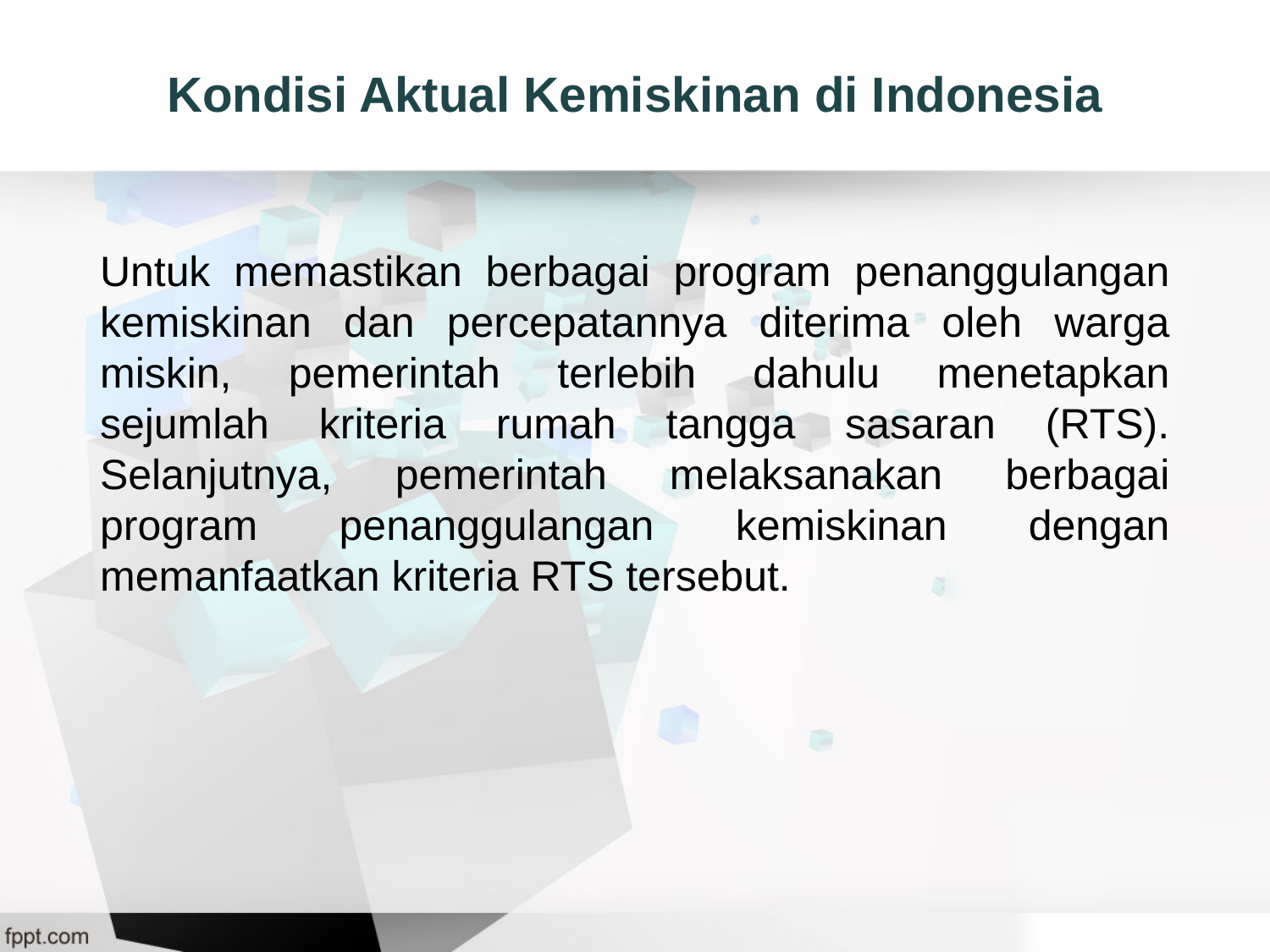

# Kondisi Aktual Kemiskinan di Indonesia

	Untuk memastikan berbagai program penanggulangan kemiskinan dan percepatannya diterima oleh warga miskin, pemerintah terlebih dahulu menetapkan sejumlah kriteria rumah tangga sasaran (RTS). Selanjutnya, pemerintah melaksanakan berbagai program penanggulangan kemiskinan dengan memanfaatkan kriteria RTS tersebut.